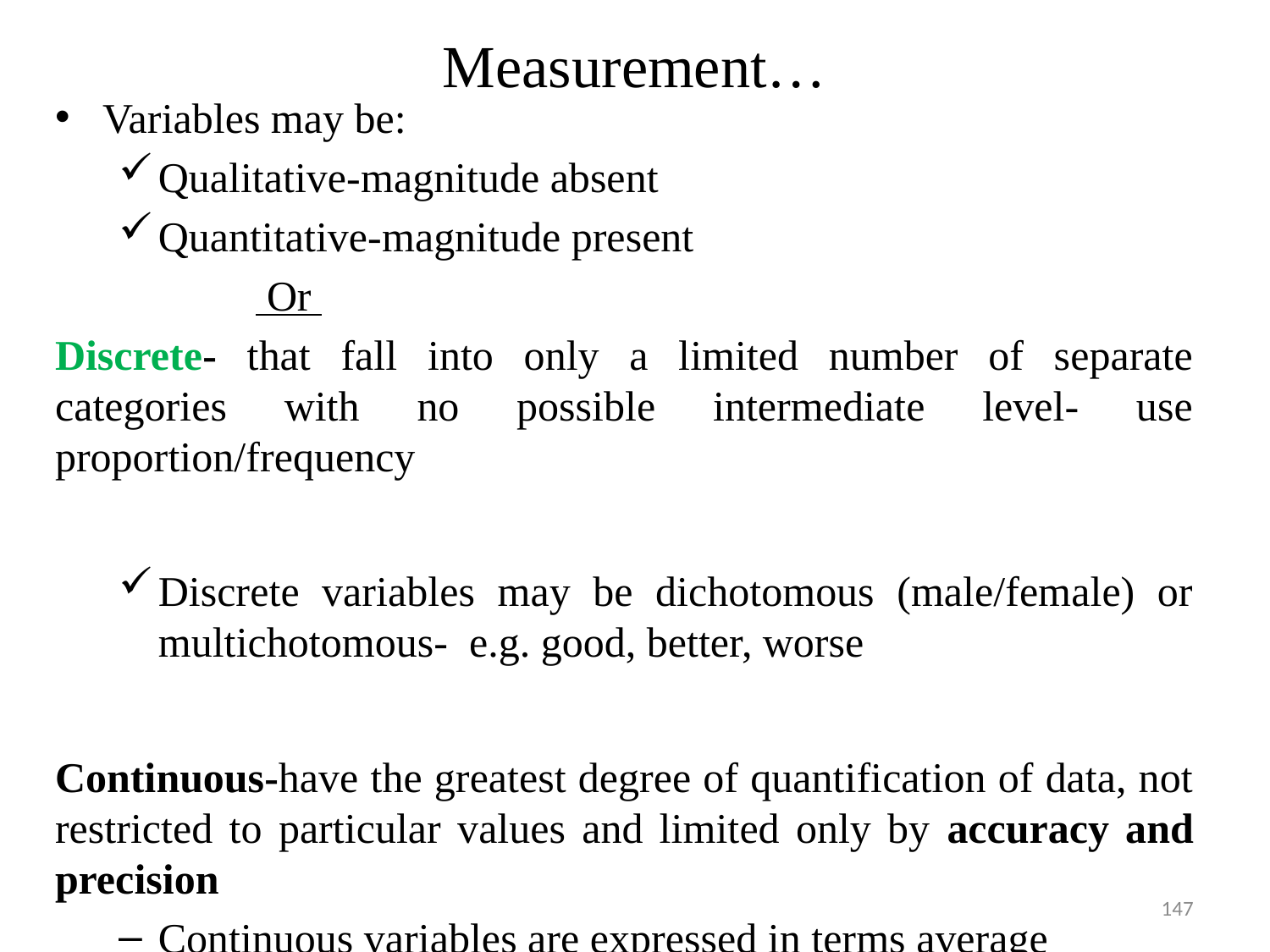

# Measurement…
Variables may be:
Qualitative-magnitude absent
Quantitative-magnitude present
              Or
Discrete- that fall into only a limited number of separate categories with no possible intermediate level- use proportion/frequency

Discrete variables may be dichotomous (male/female) or multichotomous-  e.g. good, better, worse

Continuous-have the greatest degree of quantification of data, not restricted to particular values and limited only by accuracy and precision
Continuous variables are expressed in terms average

147